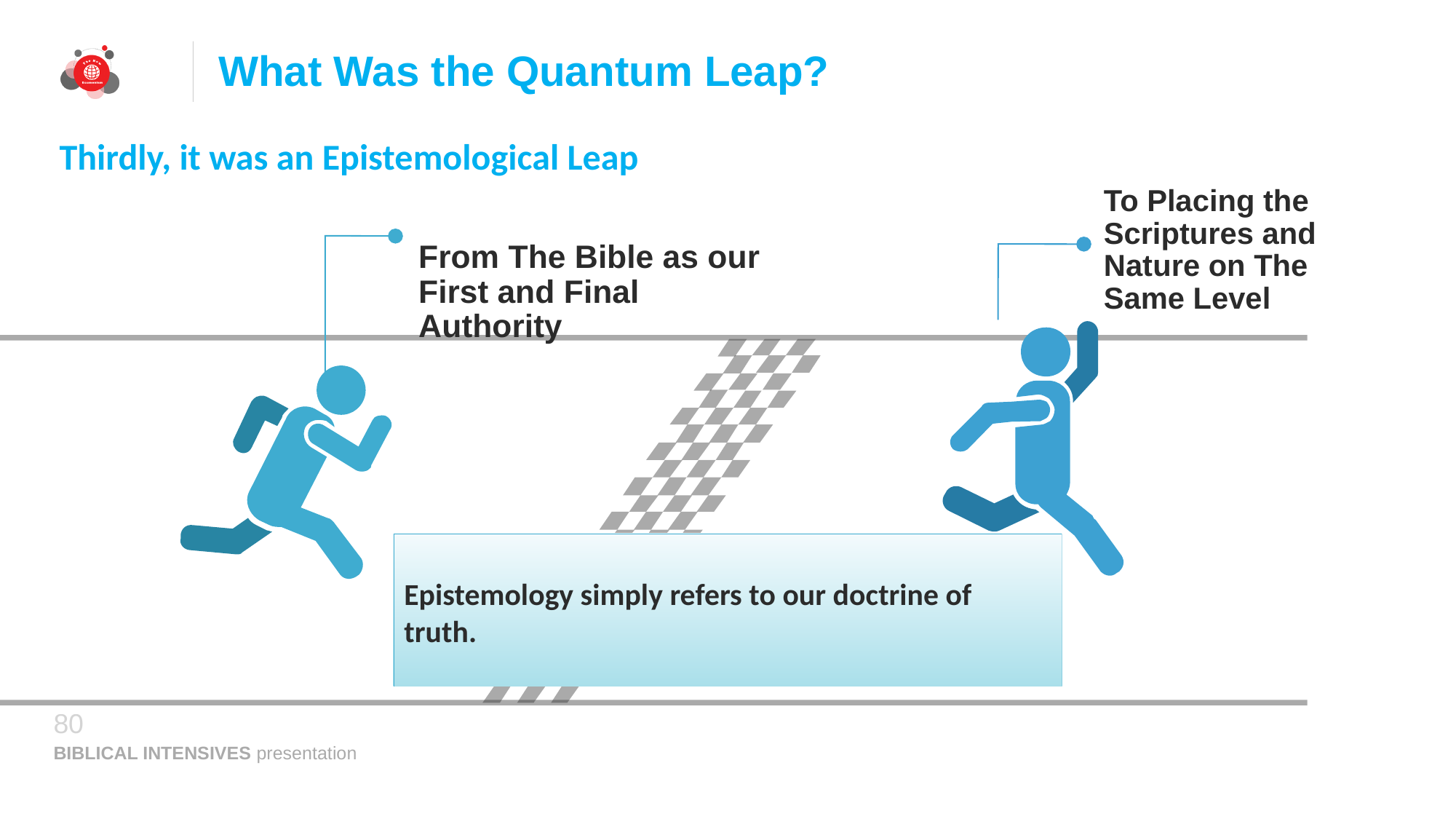

# What Was the Quantum Leap?
Thirdly, it was an Epistemological Leap
To Placing the Scriptures and Nature on The Same Level
From The Bible as our First and Final Authority

Epistemology simply refers to our doctrine of truth.